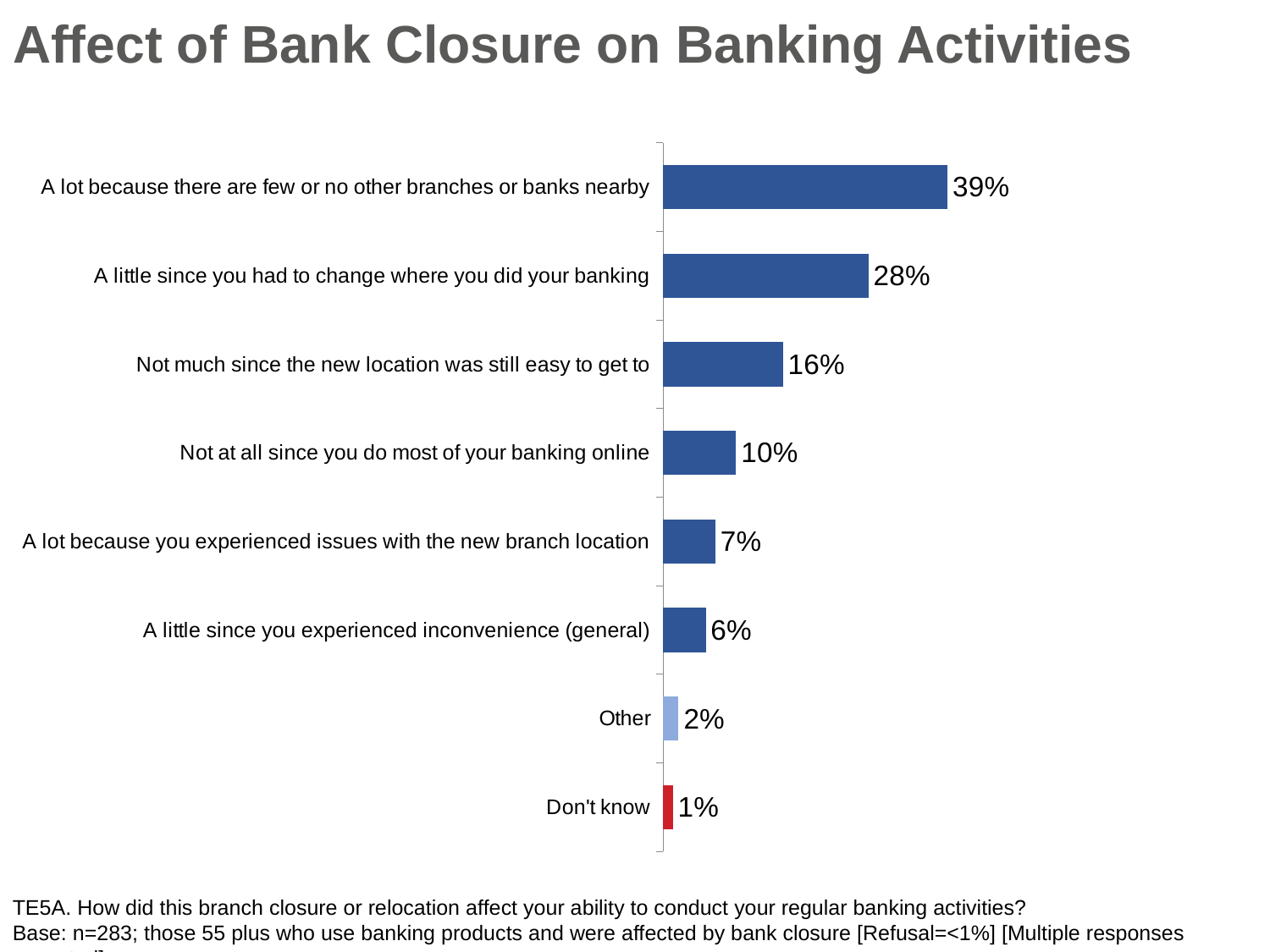

# Affect of Bank Closure on Banking Activities

### Chart

| Category | Series 1 |
|---|---|
| A lot because there are few or no other branches or banks nearby | 0.3861195990072113 |
| A little since you had to change where you did your banking | 0.27841206579980954 |
| Not much since the new location was still easy to get to | 0.16228553394847886 |
| Not at all since you do most of your banking online | 0.09894609072060623 |
| A lot because you experienced issues with the new branch location | 0.07065033146076657 |
| A little since you experienced inconvenience (general) | 0.05767363340574674 |
| Other | 0.0207847820586148 |
| Don't know | 0.01306271829012659 |
TE5A. How did this branch closure or relocation affect your ability to conduct your regular banking activities?
Base: n=283; those 55 plus who use banking products and were affected by bank closure [Refusal=<1%] [Multiple responses accepted]